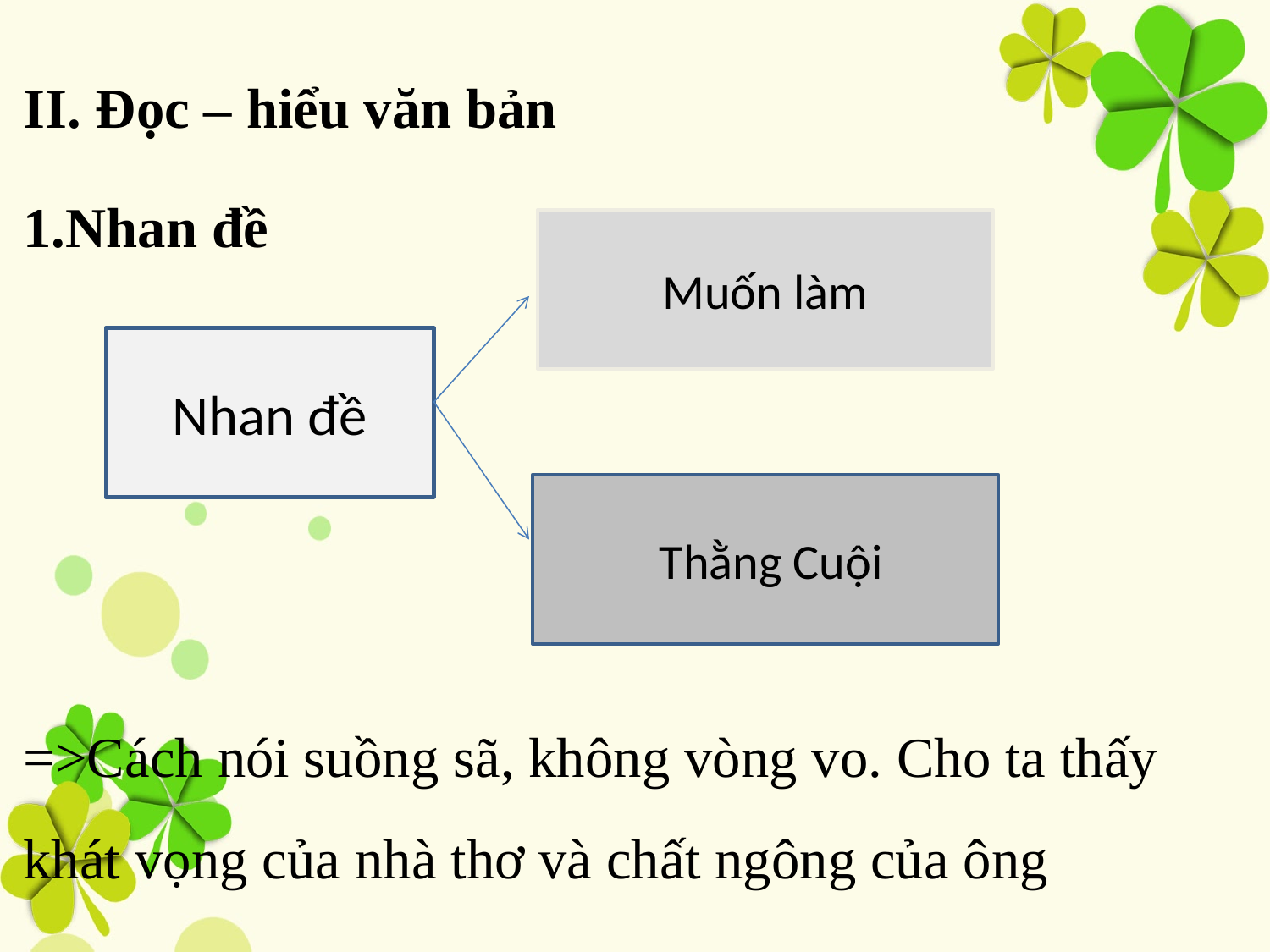

II. Đọc – hiểu văn bản
1.Nhan đề

=>Cách nói suồng sã, không vòng vo. Cho ta thấy khát vọng của nhà thơ và chất ngông của ông

Muốn làm
Nhan đề
 Thằng Cuội